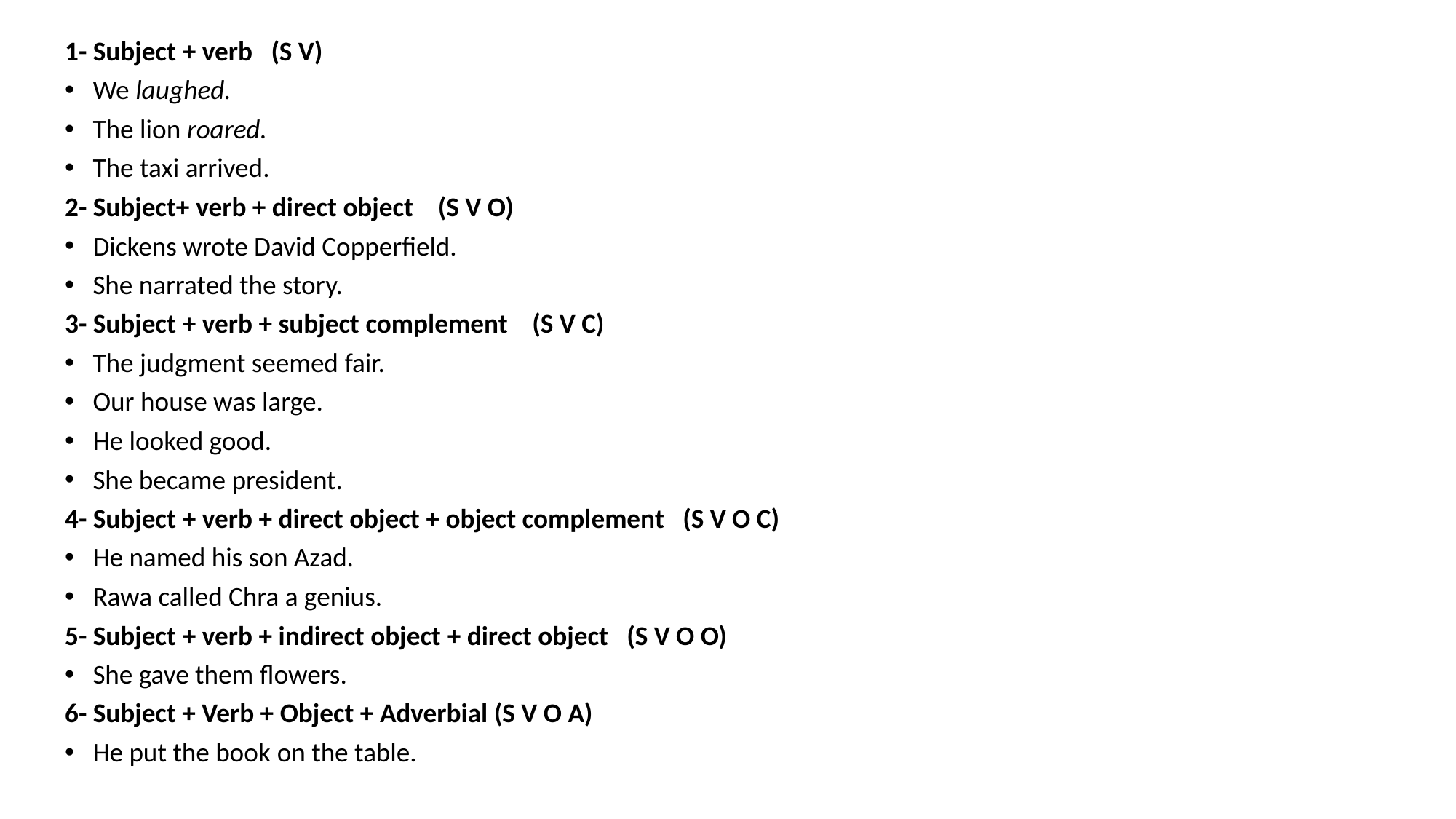

1- Subject + verb   (S V)
We laughed.
The lion roared.
The taxi arrived.
2- Subject+ verb + direct object    (S V O)
Dickens wrote David Copperfield.
She narrated the story.
3- Subject + verb + subject complement    (S V C)
The judgment seemed fair.
Our house was large.
He looked good.
She became president.
4- Subject + verb + direct object + object complement   (S V O C)
He named his son Azad.
Rawa called Chra a genius.
5- Subject + verb + indirect object + direct object   (S V O O)
She gave them flowers.
6- Subject + Verb + Object + Adverbial (S V O A)
He put the book on the table.